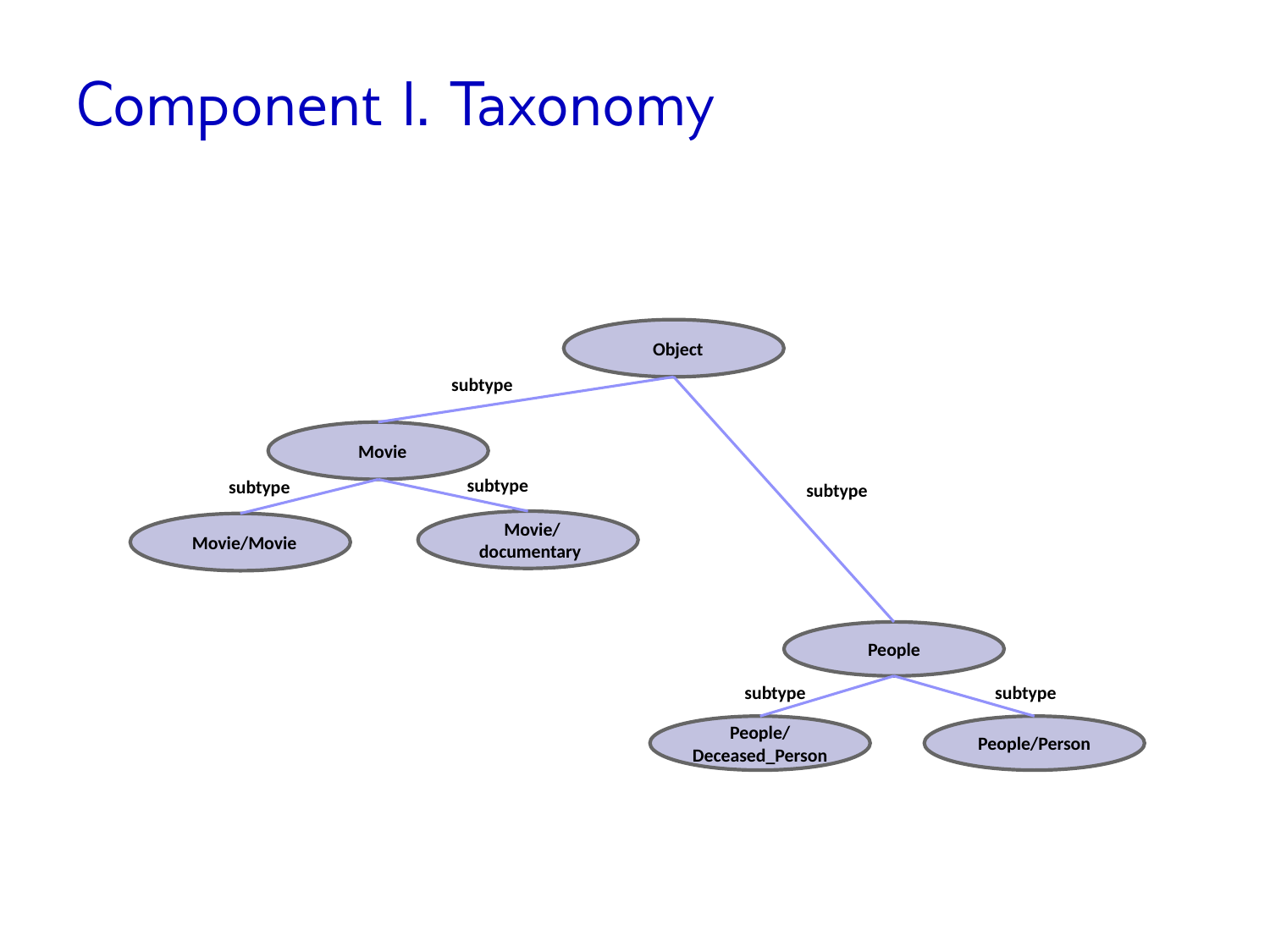

# Component I. Taxonomy
  Object
subtype
  Movie
subtype
subtype
subtype
  Movie/
 documentary
  Movie/Movie
People
subtype
subtype
People/
Deceased_Person
People/Person